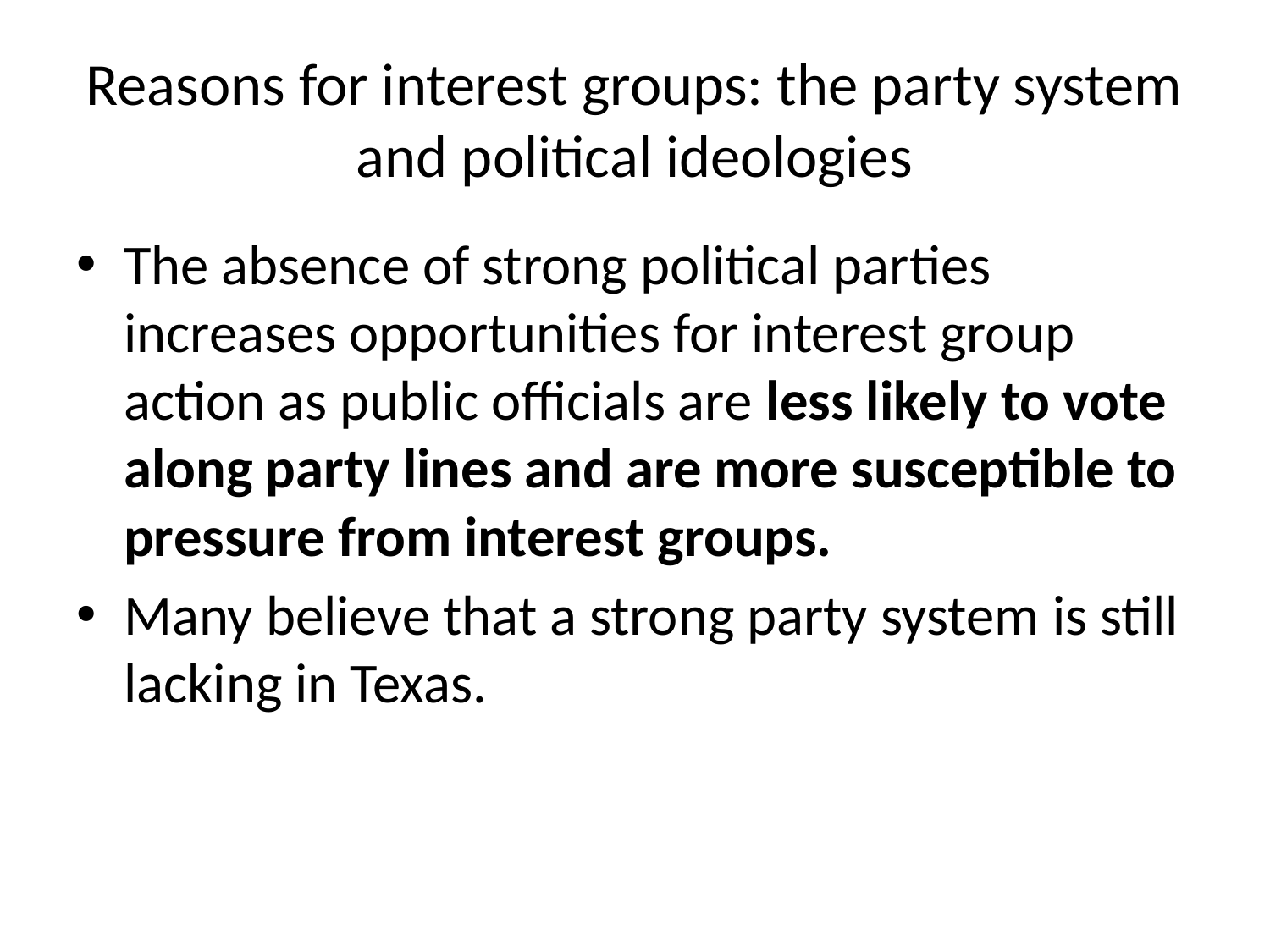

# Reasons for interest groups: the party system and political ideologies
The absence of strong political parties increases opportunities for interest group action as public officials are less likely to vote along party lines and are more susceptible to pressure from interest groups.
Many believe that a strong party system is still lacking in Texas.